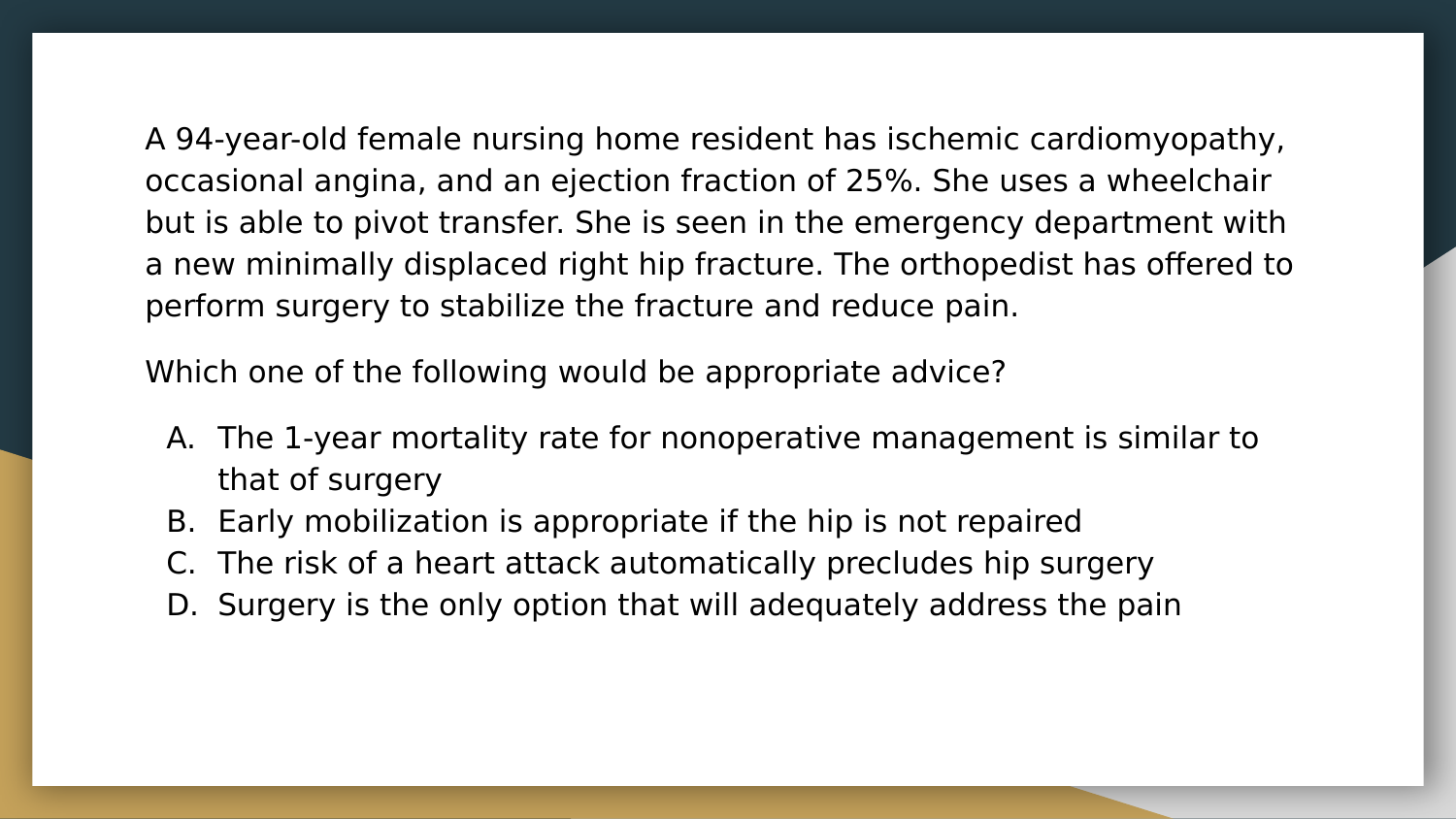

A 94-year-old female nursing home resident has ischemic cardiomyopathy, occasional angina, and an ejection fraction of 25%. She uses a wheelchair but is able to pivot transfer. She is seen in the emergency department with a new minimally displaced right hip fracture. The orthopedist has offered to perform surgery to stabilize the fracture and reduce pain.
Which one of the following would be appropriate advice?
The 1-year mortality rate for nonoperative management is similar to that of surgery
Early mobilization is appropriate if the hip is not repaired
The risk of a heart attack automatically precludes hip surgery
Surgery is the only option that will adequately address the pain